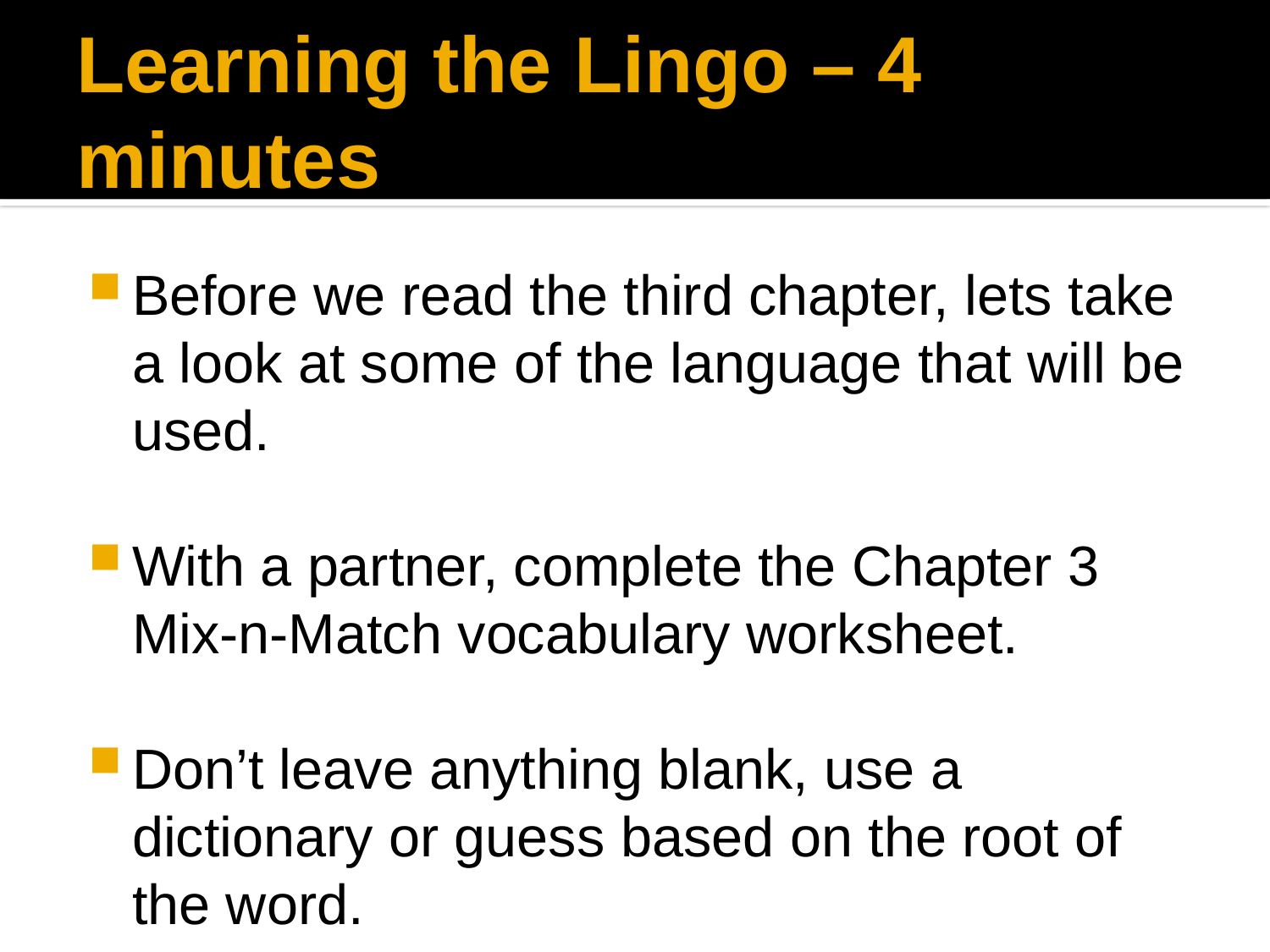

# Learning the Lingo – 4 minutes
Before we read the third chapter, lets take a look at some of the language that will be used.

With a partner, complete the Chapter 3 Mix-n-Match vocabulary worksheet.

Don’t leave anything blank, use a dictionary or guess based on the root of the word.